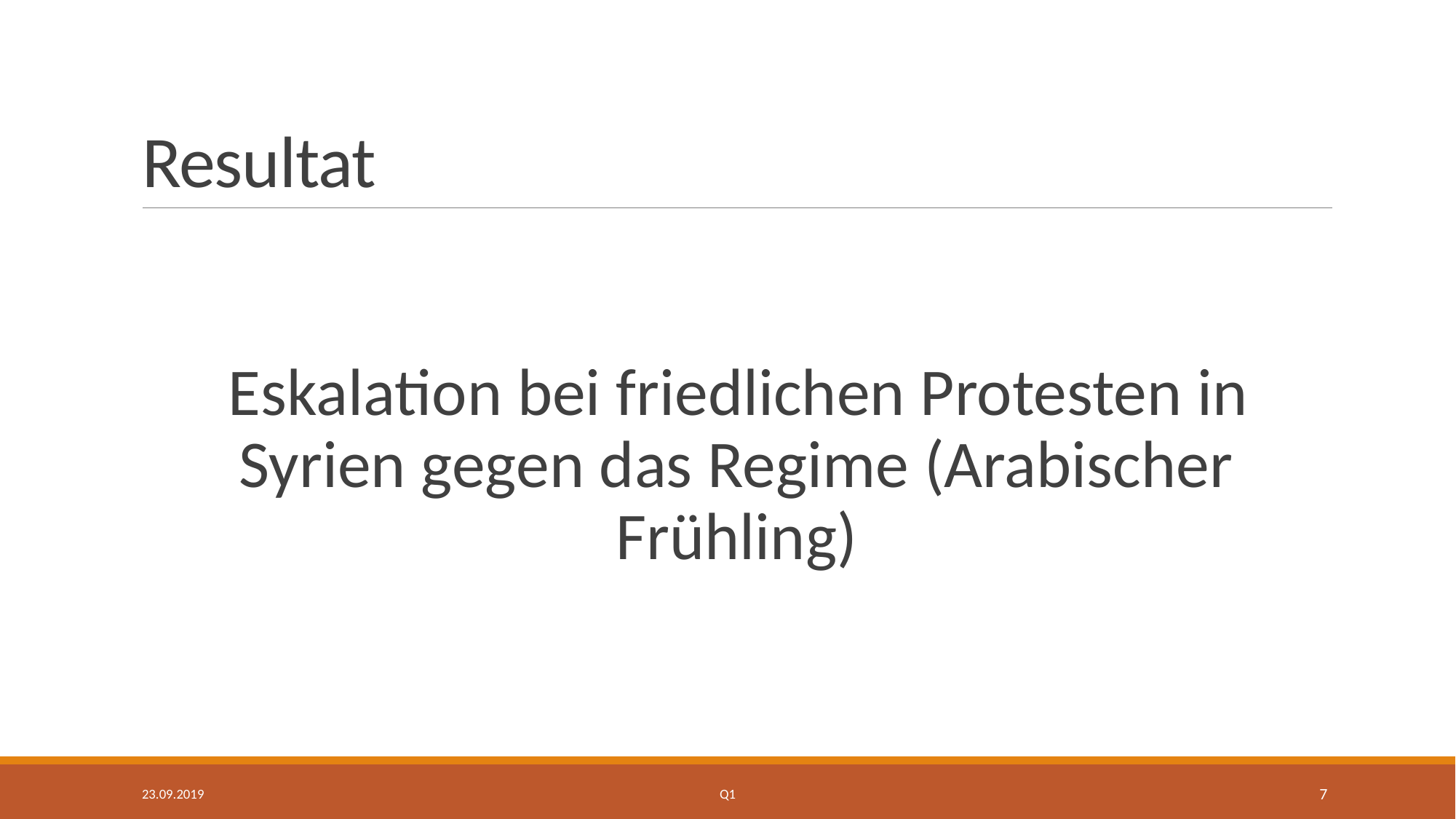

# Resultat
Eskalation bei friedlichen Protesten in Syrien gegen das Regime (Arabischer Frühling)
23.09.2019
Q1
7